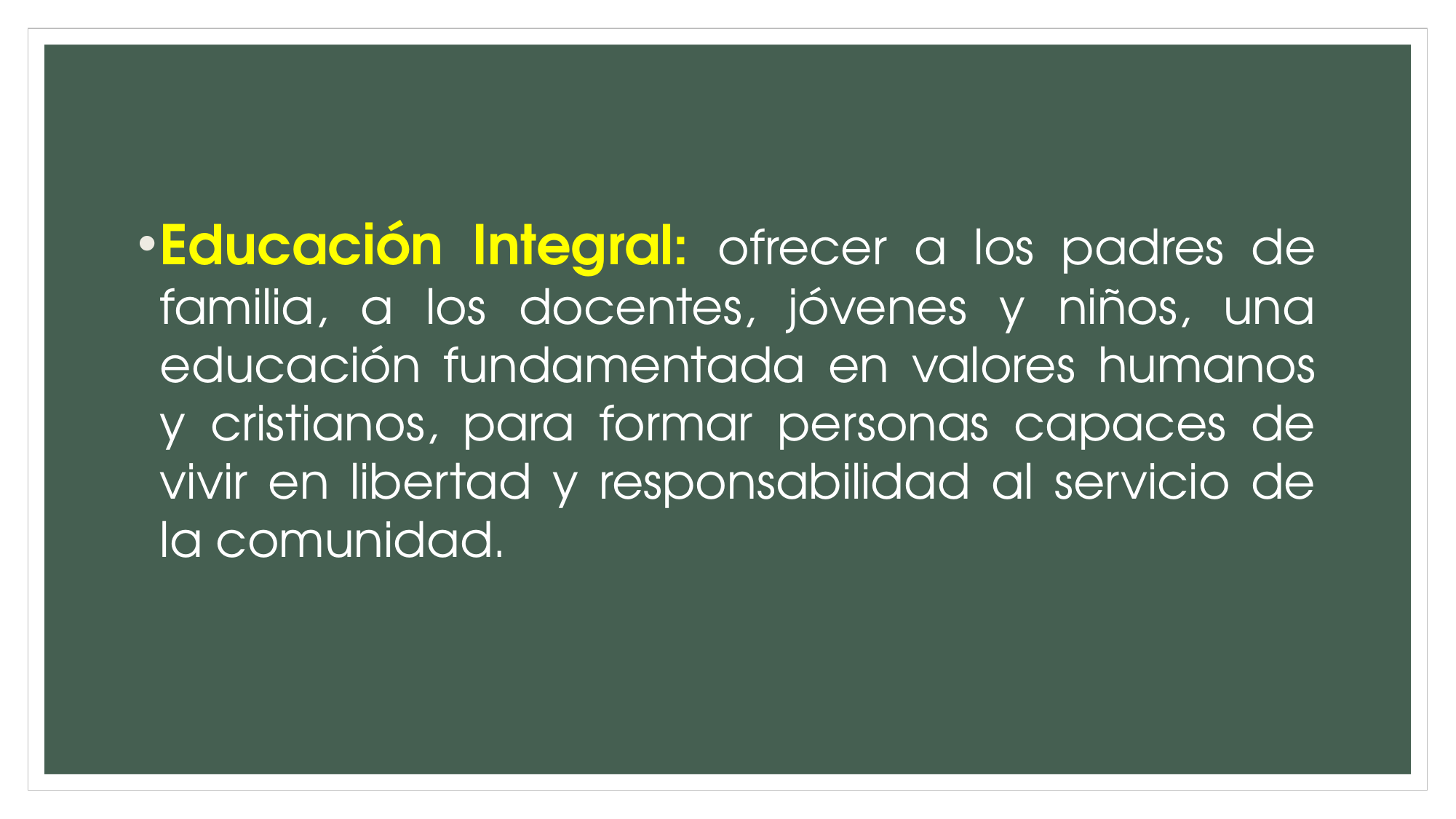

Educación Integral: ofrecer a los padres de familia, a los docentes, jóvenes y niños, una educación fundamentada en valores humanos y cristianos, para formar personas capaces de vivir en libertad y responsabilidad al servicio de la comunidad.